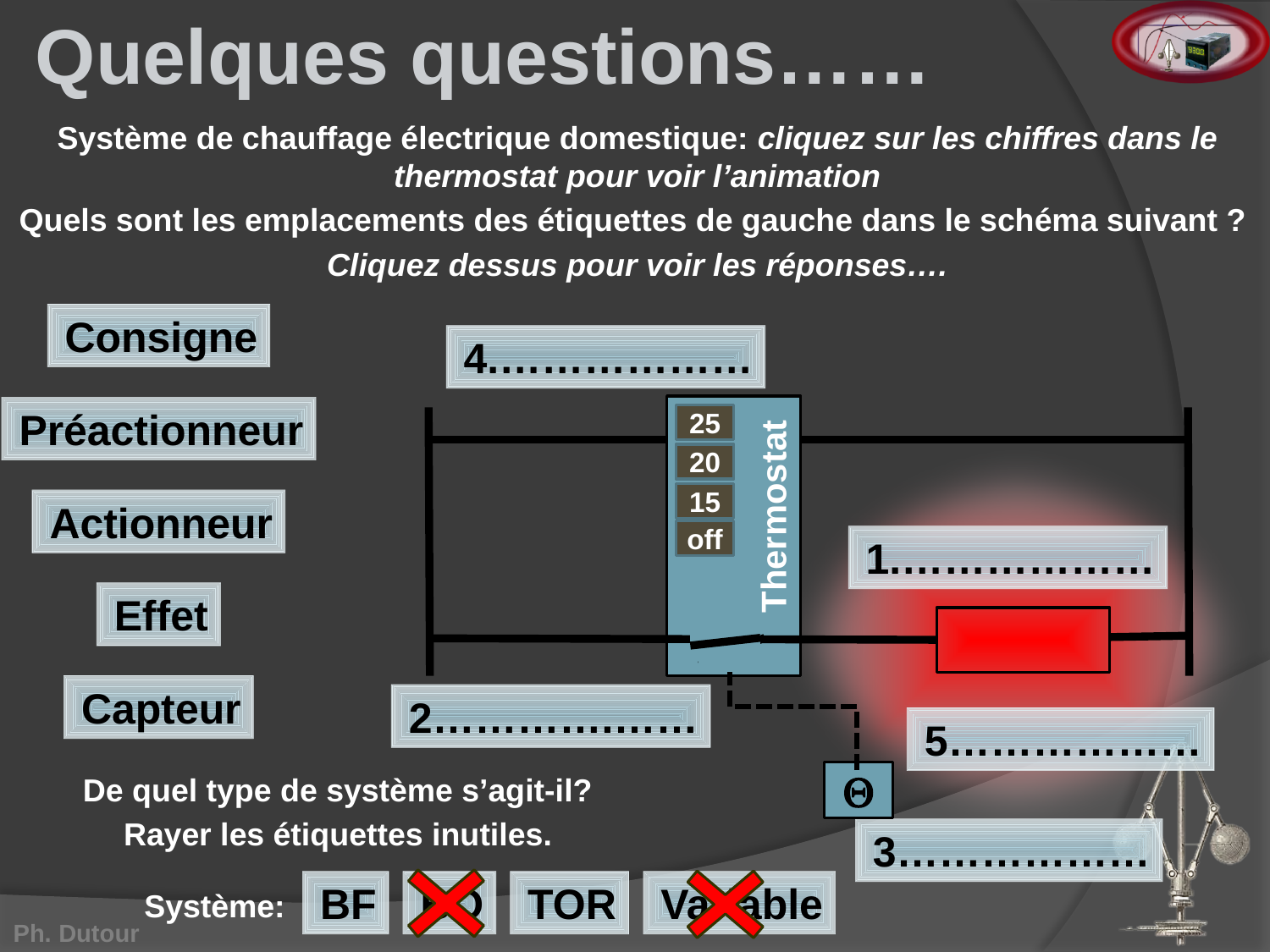

Quelques questions……
Système de chauffage électrique domestique: cliquez sur les chiffres dans le thermostat pour voir l’animation
Quels sont les emplacements des étiquettes de gauche dans le schéma suivant ?
Cliquez dessus pour voir les réponses….

Consigne
4.………………
Thermostat

Θ
Préactionneur
25

20
15
Actionneur
off
1.………………
Effet

Capteur
2………….……
5………………
De quel type de système s’agit-il?
Rayer les étiquettes inutiles.

	Système:

3………………

BF
BO
TOR
Variable